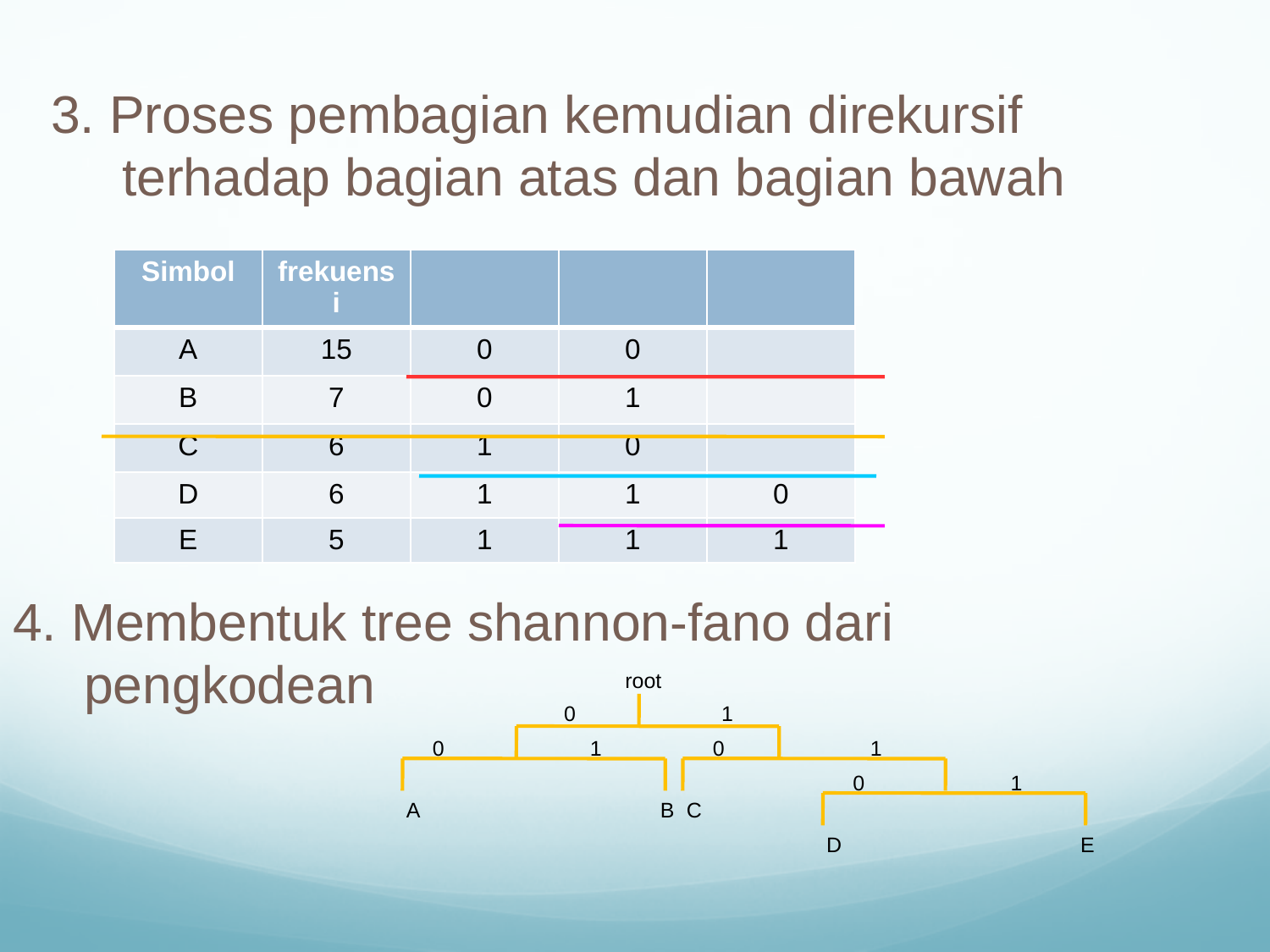

3. Proses pembagian kemudian direkursif terhadap bagian atas dan bagian bawah
| Simbol | frekuensi |  |  |  |
| --- | --- | --- | --- | --- |
| A | 15 | 0 | 0 |  |
| B | 7 | 0 | 1 |  |
| C | 6 | 1 | 0 |  |
| D | 6 | 1 | 1 | 0 |
| E | 5 | 1 | 1 | 1 |

4. Membentuk tree shannon-fano dari pengkodean
root
0

1

0
1
0
1

0
1
A
B
C

D
E